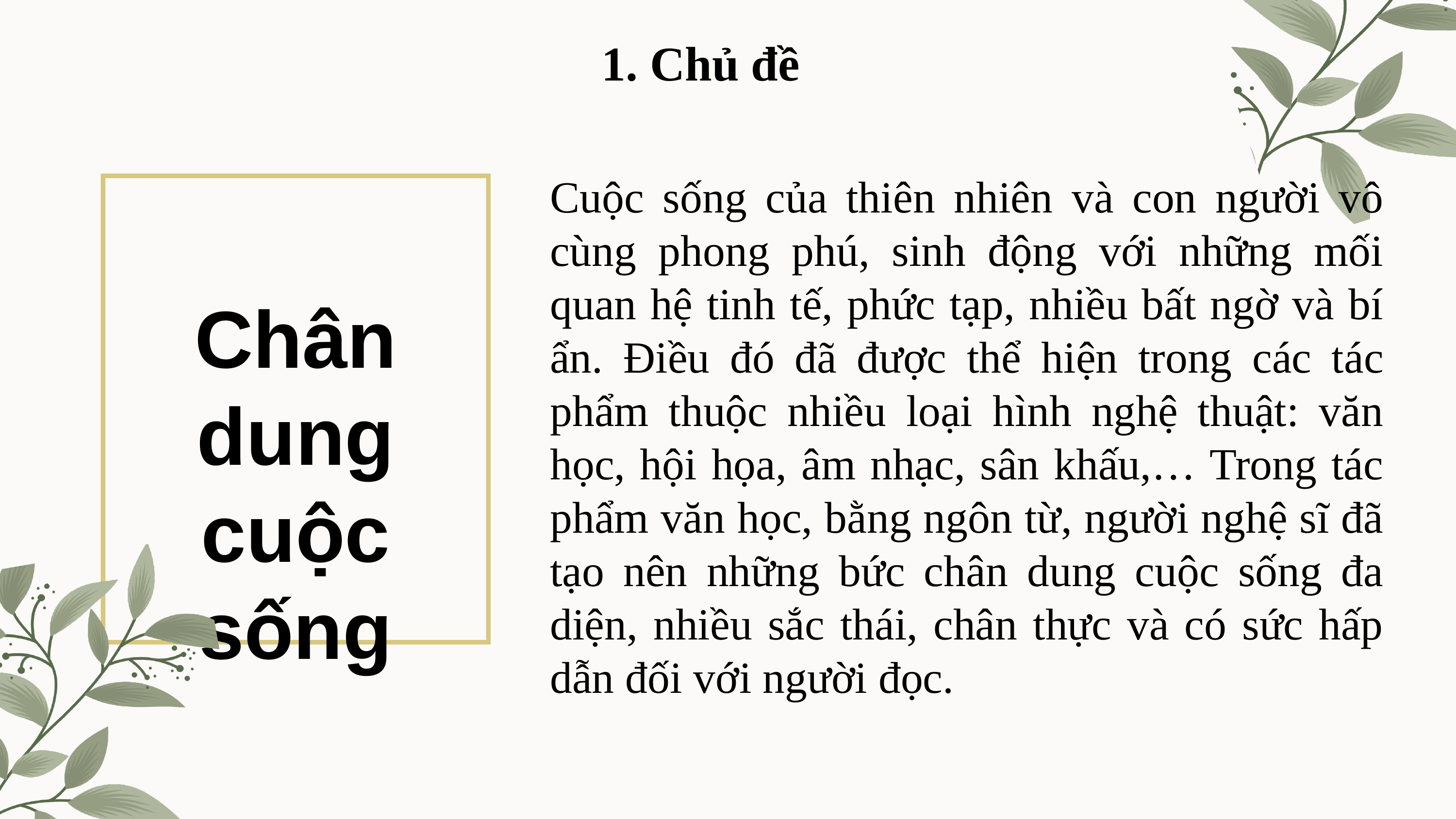

1. Chủ đề
Cuộc sống của thiên nhiên và con người vô cùng phong phú, sinh động với những mối quan hệ tinh tế, phức tạp, nhiều bất ngờ và bí ẩn. Điều đó đã được thể hiện trong các tác phẩm thuộc nhiều loại hình nghệ thuật: văn học, hội họa, âm nhạc, sân khấu,… Trong tác phẩm văn học, bằng ngôn từ, người nghệ sĩ đã tạo nên những bức chân dung cuộc sống đa diện, nhiều sắc thái, chân thực và có sức hấp dẫn đối với người đọc.

Chân dung cuộc sống